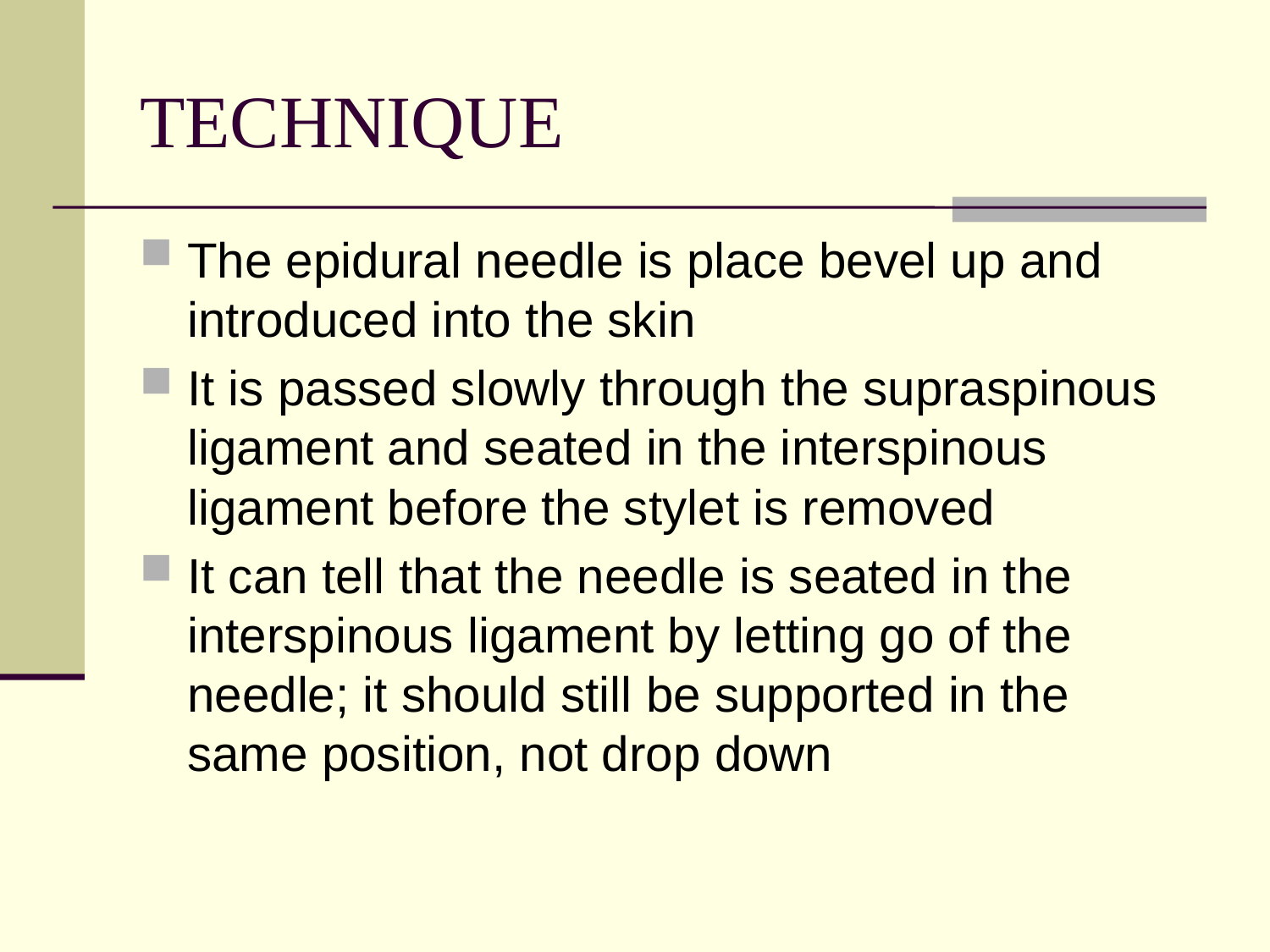

# TECHNIQUE
The epidural needle is place bevel up and introduced into the skin
It is passed slowly through the supraspinous ligament and seated in the interspinous ligament before the stylet is removed
It can tell that the needle is seated in the interspinous ligament by letting go of the needle; it should still be supported in the same position, not drop down